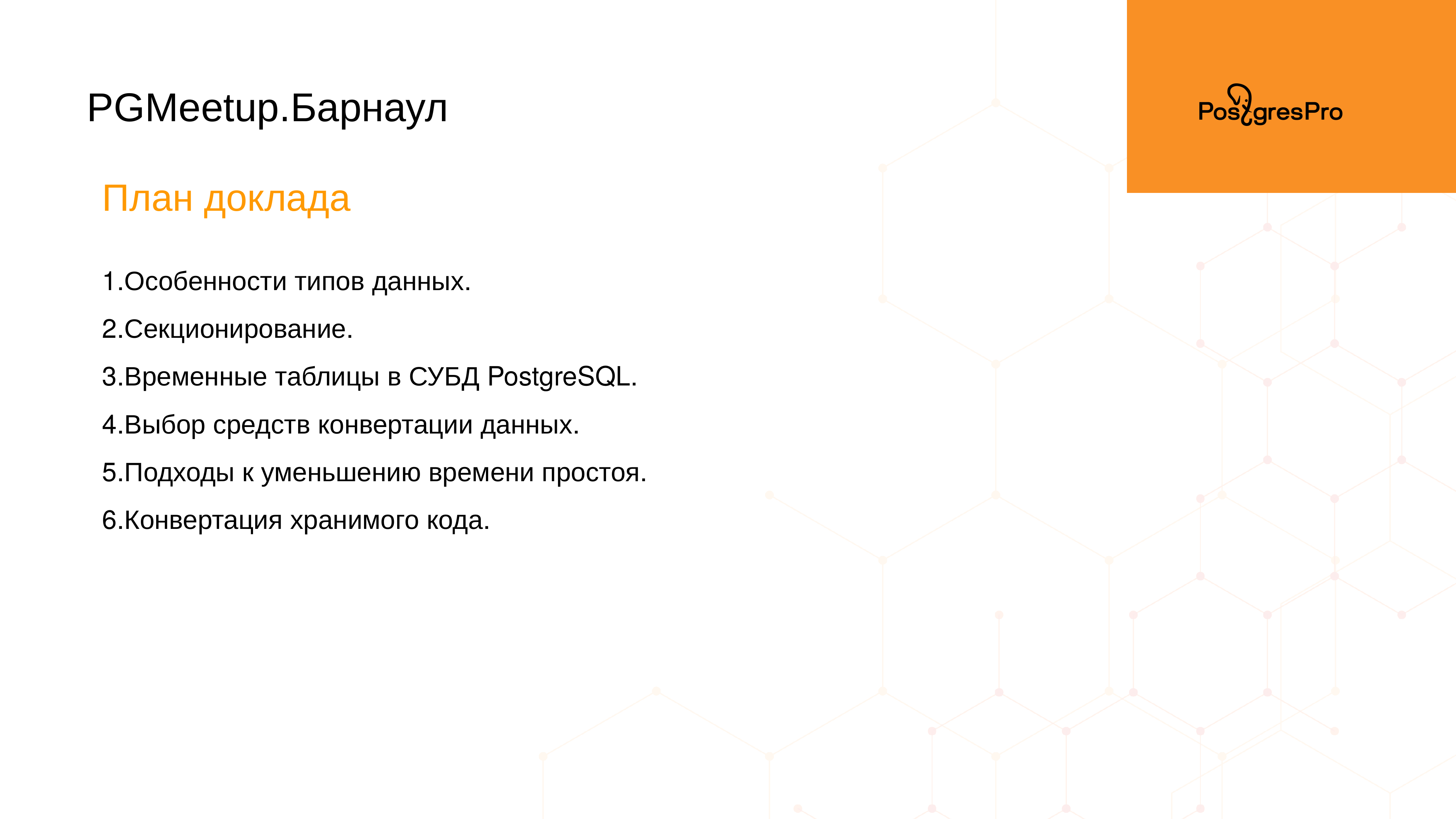

PGMeetup.Барнаул
План доклада
Особенности типов данных.
Секционирование.
Временные таблицы в СУБД PostgreSQL.
Выбор средств конвертации данных.
Подходы к уменьшению времени простоя.
Конвертация хранимого кода.